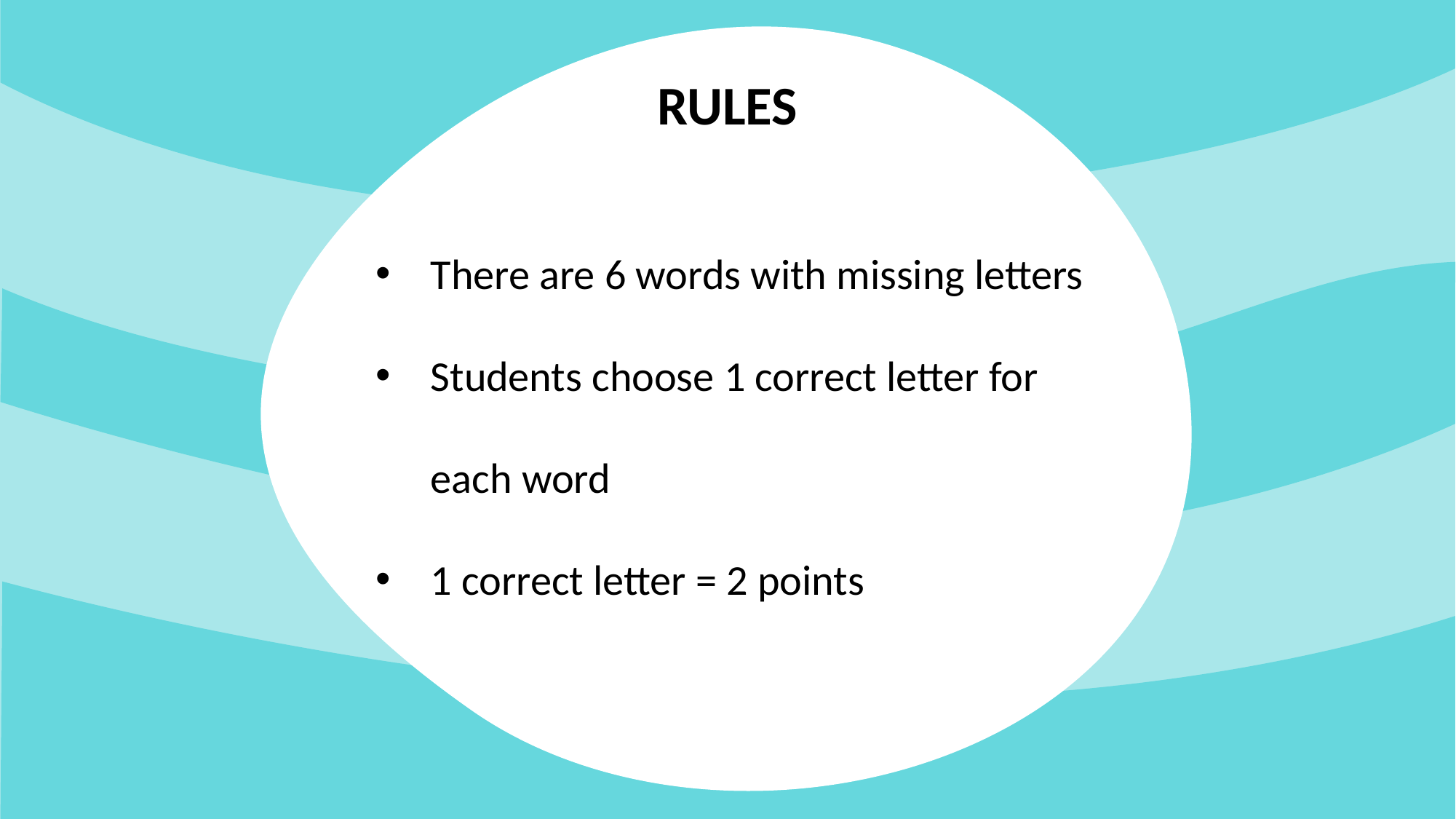

# RULES
There are 6 words with missing letters
Students choose 1 correct letter for each word
1 correct letter = 2 points